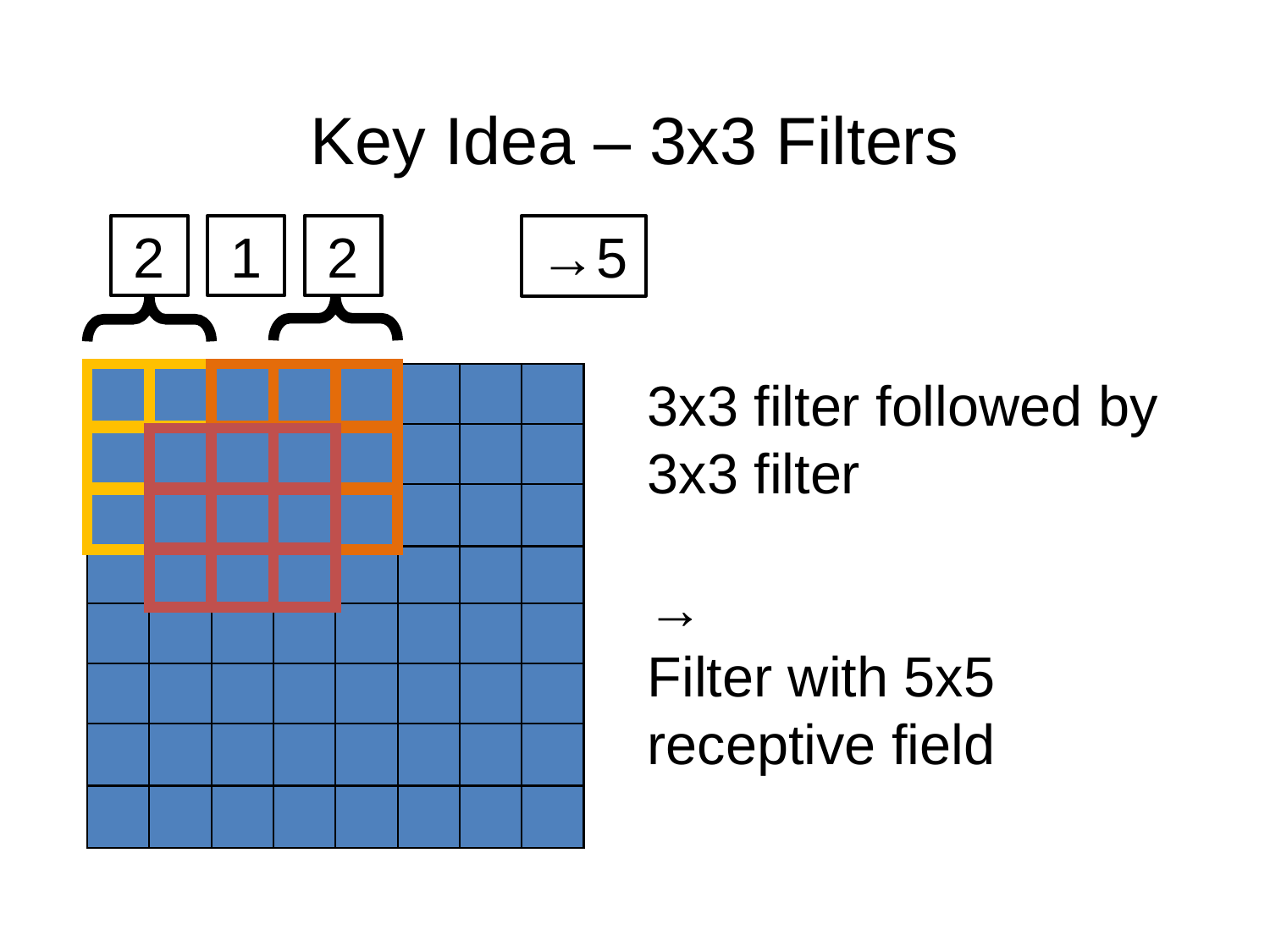

# Key Idea – 3x3 Filters
2

1
2

→5

3x3 filter followed by
3x3 filter

→
Filter with 5x5 receptive field